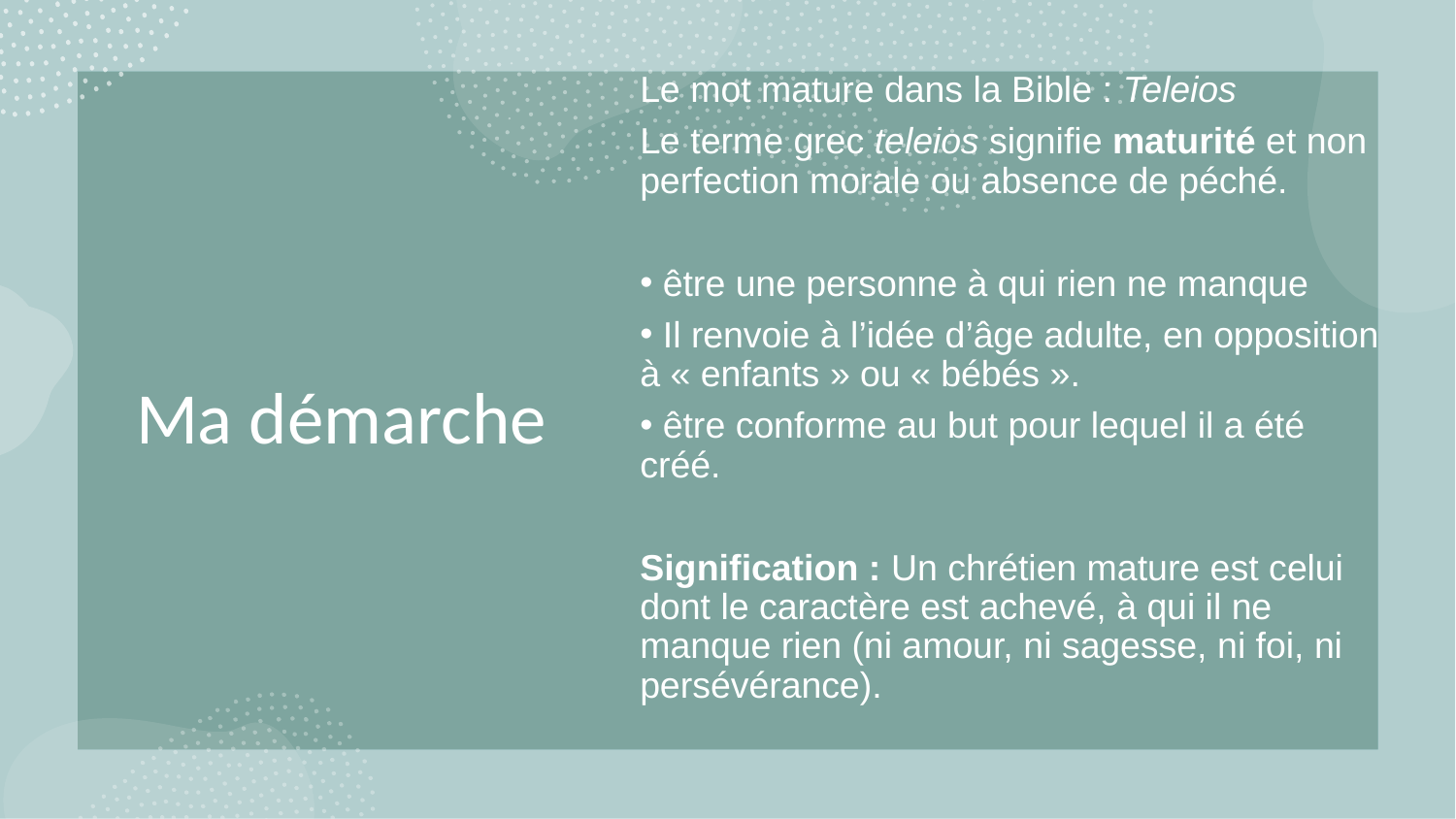

Le mot mature dans la Bible : Teleios
Le terme grec teleios signifie maturité et non perfection morale ou absence de péché.

 être une personne à qui rien ne manque
 Il renvoie à l’idée d’âge adulte, en opposition à « enfants » ou « bébés ».
 être conforme au but pour lequel il a été créé.

Signification : Un chrétien mature est celui dont le caractère est achevé, à qui il ne manque rien (ni amour, ni sagesse, ni foi, ni persévérance).

# Ma démarche